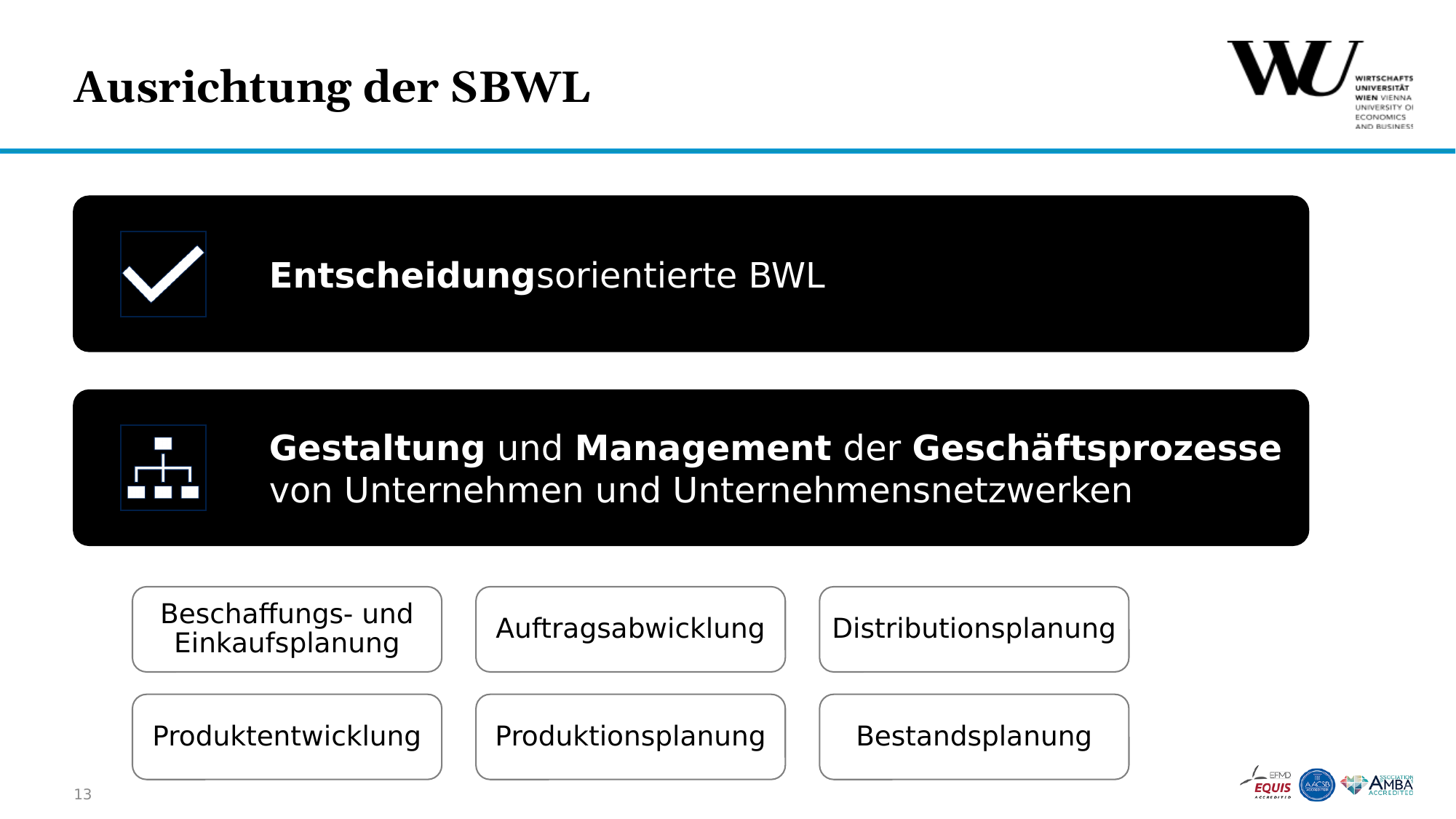

# Ausrichtung der SBWL
Entscheidungsorientierte BWL
Gestaltung und Management der Geschäftsprozesse von Unternehmen und Unternehmensnetzwerken
Auftragsabwicklung
Distributionsplanung
Beschaffungs- und Einkaufsplanung
Bestandsplanung
Produktionsplanung
Produktentwicklung
13